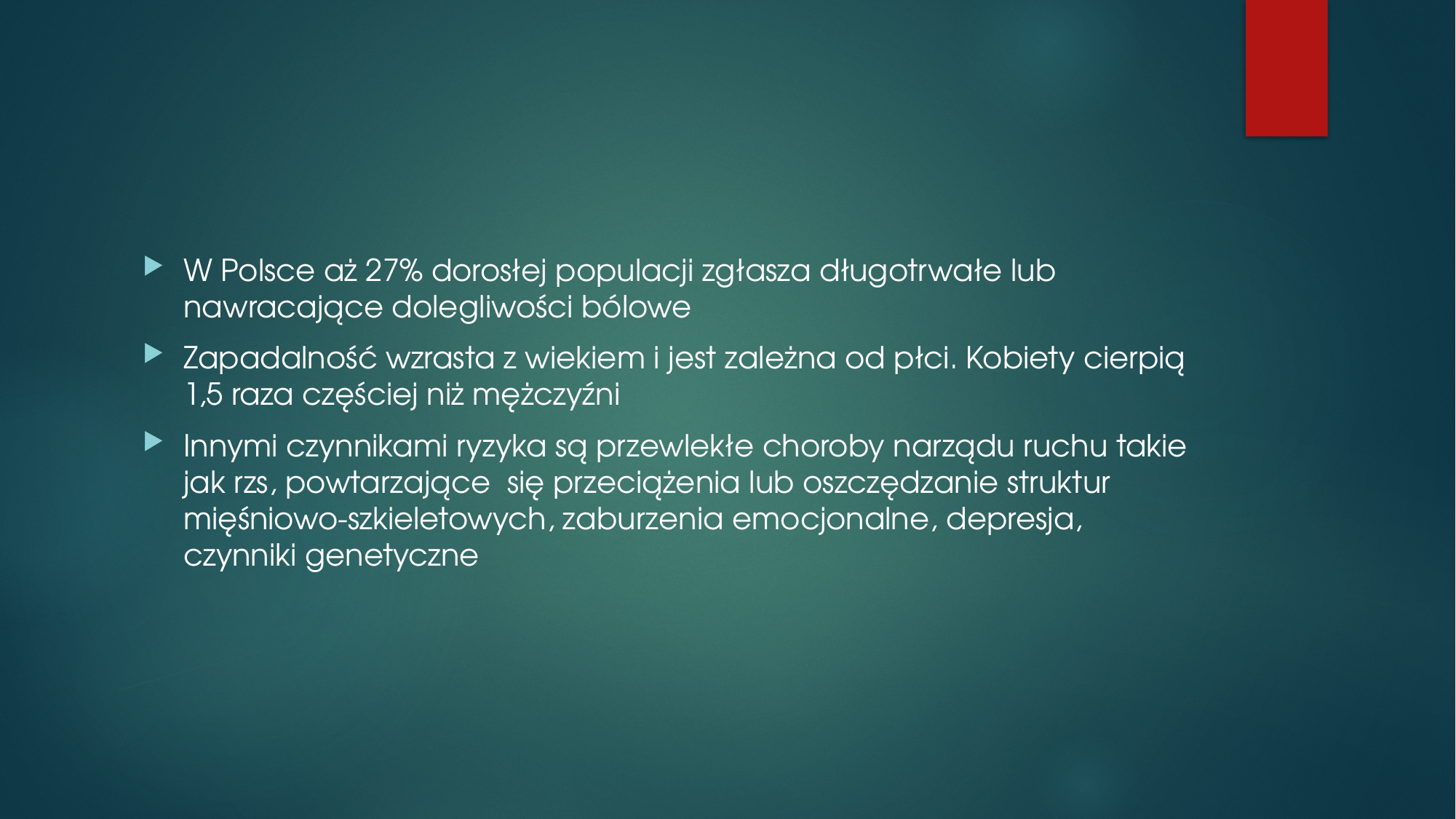

#
W Polsce aż 27% dorosłej populacji zgłasza długotrwałe lub nawracające dolegliwości bólowe
Zapadalność wzrasta z wiekiem i jest zależna od płci. Kobiety cierpią 1,5 raza częściej niż mężczyźni
Innymi czynnikami ryzyka są przewlekłe choroby narządu ruchu takie jak rzs, powtarzające  się przeciążenia lub oszczędzanie struktur mięśniowo-szkieletowych, zaburzenia emocjonalne, depresja, czynniki genetyczne